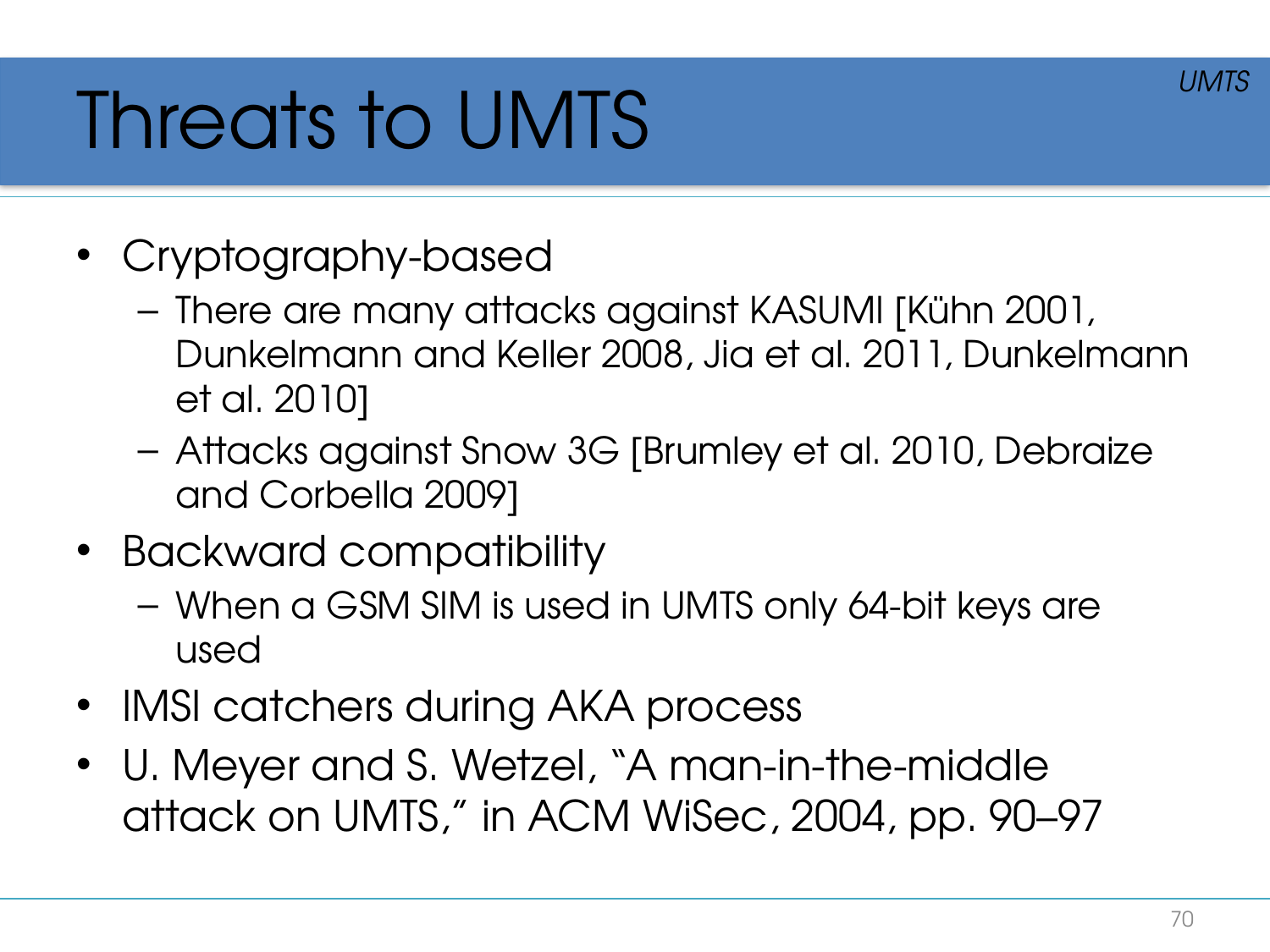

# Threats to UMTS

UMTS
Cryptography-based
There are many attacks against KASUMI [Kühn 2001, Dunkelmann and Keller 2008, Jia et al. 2011, Dunkelmann et al. 2010]
Attacks against Snow 3G [Brumley et al. 2010, Debraize and Corbella 2009]
Backward compatibility
When a GSM SIM is used in UMTS only 64-bit keys are used
IMSI catchers during AKA process
U. Meyer and S. Wetzel, “A man-in-the-middle attack on UMTS,” in ACM WiSec, 2004, pp. 90–97

70